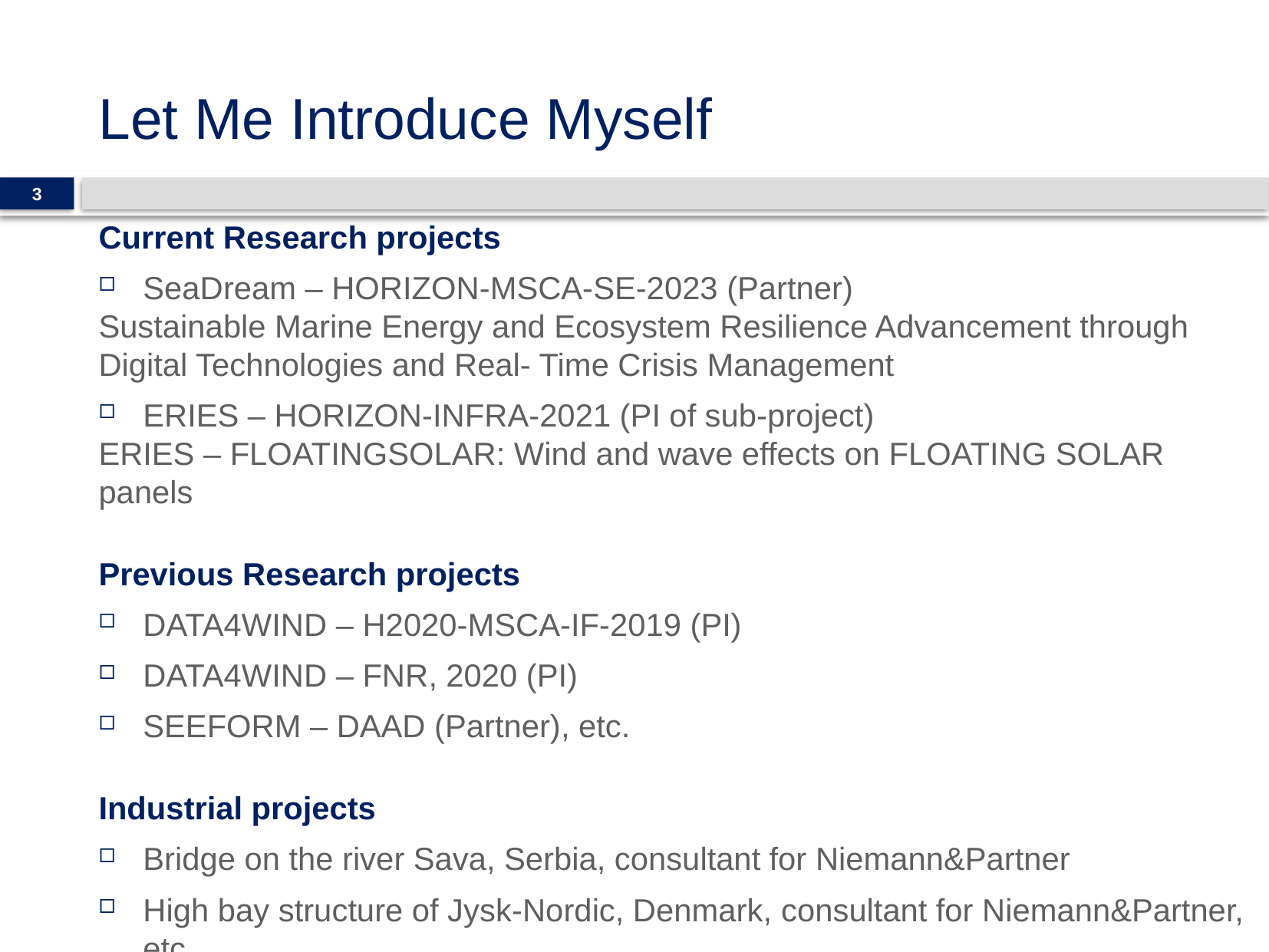

# Let Me Introduce Myself
3
Current Research projects
SeaDream – HORIZON-MSCA-SE-2023 (Partner)
Sustainable Marine Energy and Ecosystem Resilience Advancement through Digital Technologies and Real- Time Crisis Management
ERIES – HORIZON-INFRA-2021 (PI of sub-project)
ERIES – FLOATINGSOLAR: Wind and wave effects on FLOATING SOLAR panels

Previous Research projects
DATA4WIND – H2020-MSCA-IF-2019 (PI)
DATA4WIND – FNR, 2020 (PI)
SEEFORM – DAAD (Partner), etc.

Industrial projects
Bridge on the river Sava, Serbia, consultant for Niemann&Partner
High bay structure of Jysk-Nordic, Denmark, consultant for Niemann&Partner, etc.